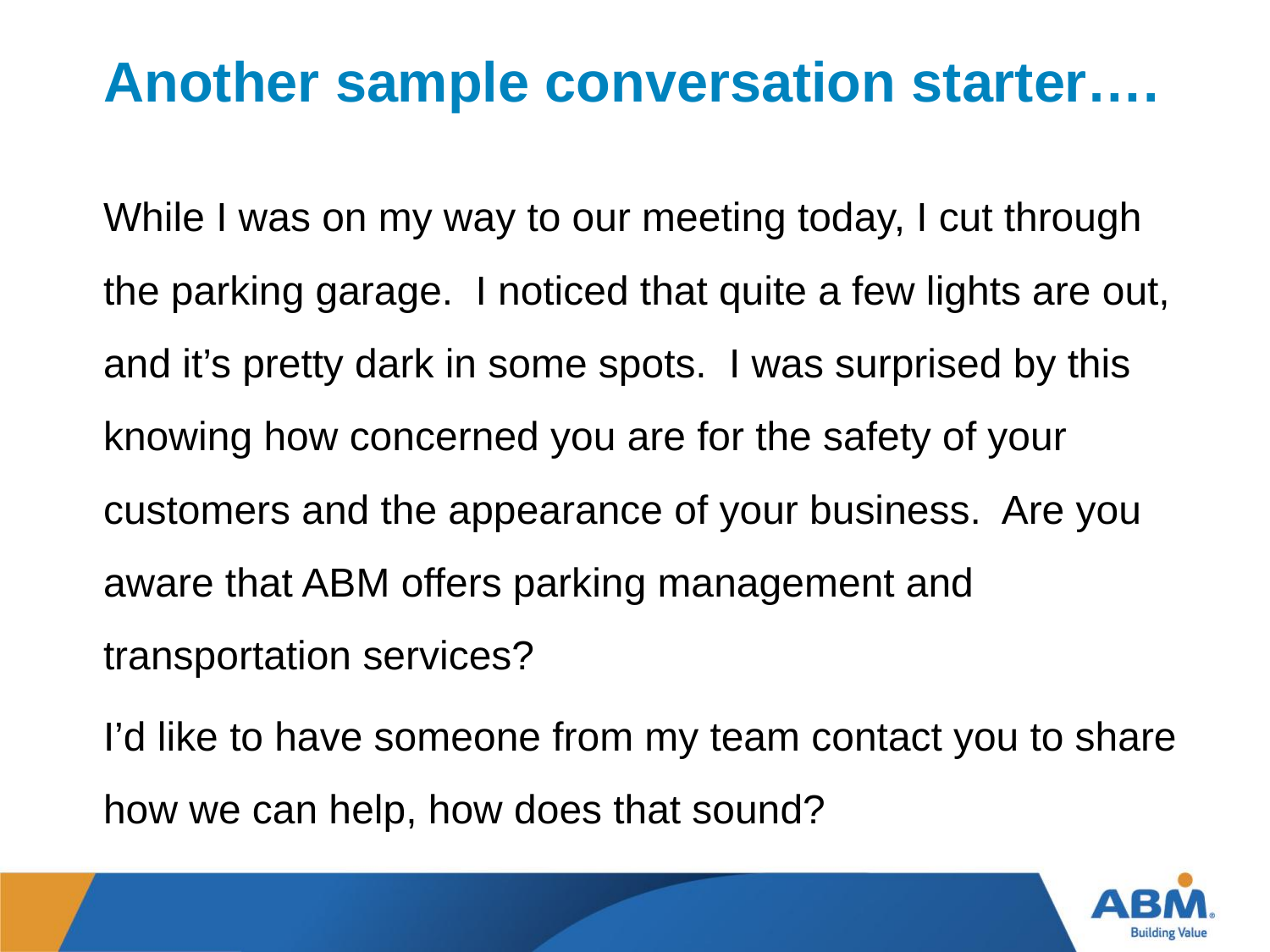

# Another sample conversation starter….
While I was on my way to our meeting today, I cut through the parking garage.  I noticed that quite a few lights are out, and it’s pretty dark in some spots.  I was surprised by this knowing how concerned you are for the safety of your customers and the appearance of your business.  Are you aware that ABM offers parking management and transportation services?
I’d like to have someone from my team contact you to share how we can help, how does that sound?